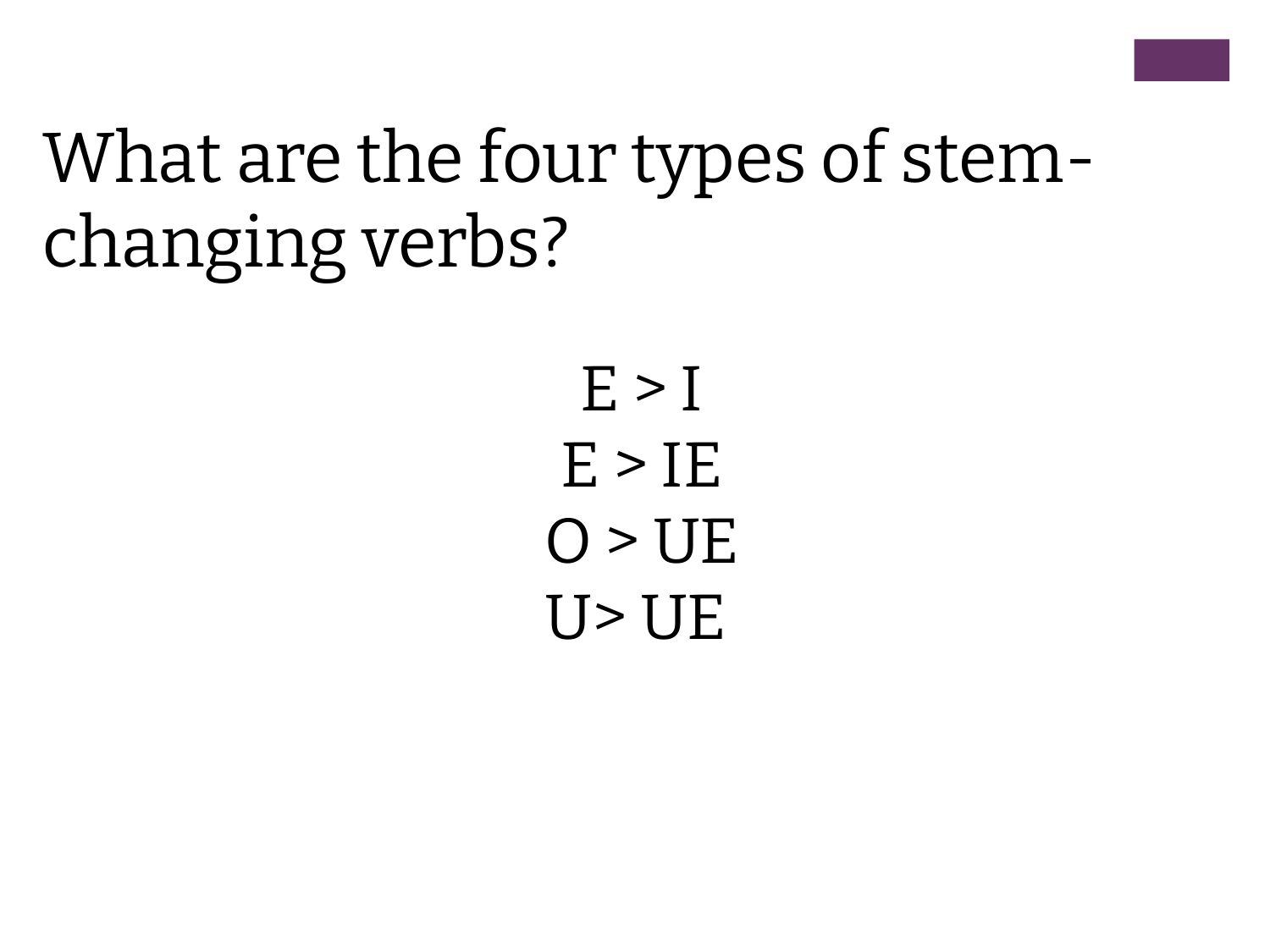

What are the four types of stem-changing verbs?
E > I
E > IE
O > UE
U> UE